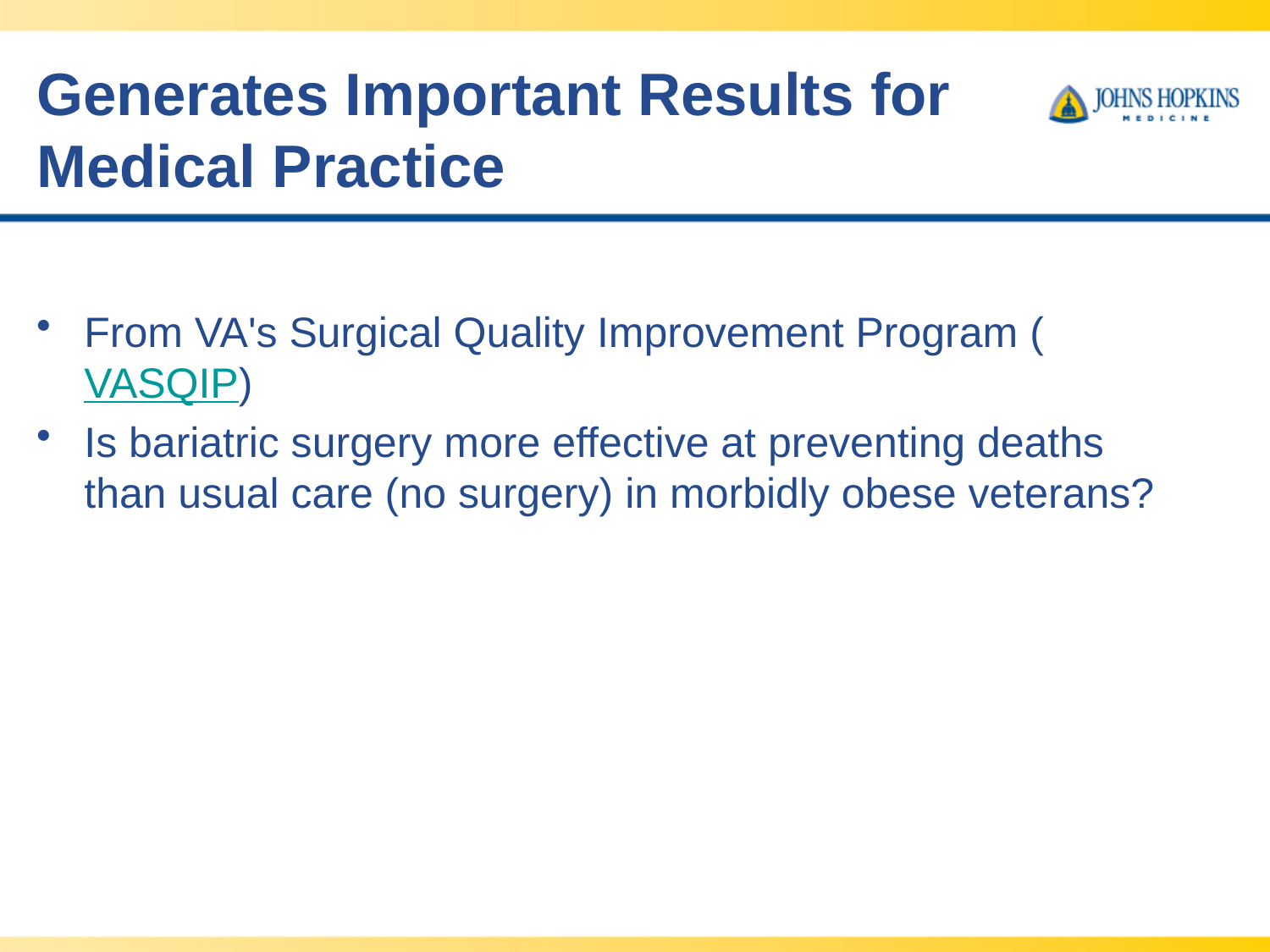

# Generates Important Results for Medical Practice
From VA's Surgical Quality Improvement Program (VASQIP)
Is bariatric surgery more effective at preventing deaths than usual care (no surgery) in morbidly obese veterans?